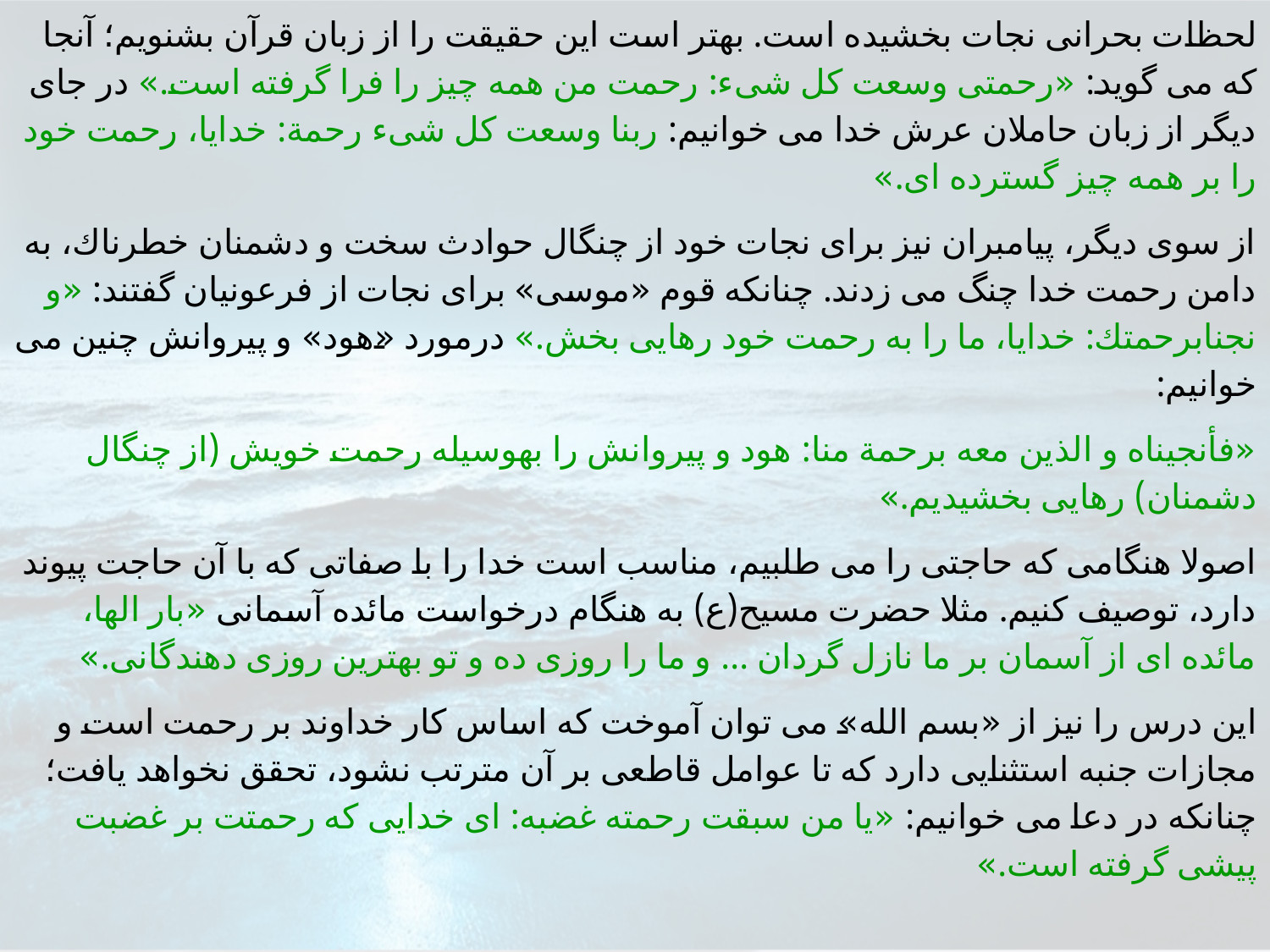

لحظات بحرانى نجات بخشيده است. بهتر است اين حقيقت را از زبان قرآن بشنويم؛ آنجا كه مى گويد: «رحمتى وسعت كل شىء: رحمت من همه چيز را فرا گرفته است.» در جاى ديگر از زبان حاملان عرش خدا مى خوانيم: ربنا وسعت كل شىء رحمة: خدايا، رحمت خود را بر همه چيز گسترده اى.»
از سوى ديگر، پيامبران نيز براى نجات خود از چنگال حوادث سخت و دشمنان خطرناك، به دامن رحمت خدا چنگ مى زدند. چنانكه قوم «موسى» براى نجات از فرعونيان گفتند: «و نجنابرحمتك: خدايا، ما را به رحمت خود رهايى بخش.» درمورد «هود» و پيروانش چنين مى خوانيم:
«فأنجيناه و الذين معه برحمة منا: هود و پيروانش را بهوسيله رحمت خويش (از چنگال دشمنان) رهايى بخشيديم.»
اصولا هنگامى كه حاجتى را مى طلبيم، مناسب است خدا را با صفاتى كه با آن حاجت پيوند دارد، توصيف كنيم. مثلا حضرت مسيح(ع) به هنگام درخواست مائده آسمانى «بار الها، مائده اى از آسمان بر ما نازل گردان ... و ما را روزى ده و تو بهترين روزى دهندگانى.»
اين درس را نيز از «بسم الله» مى توان آموخت كه اساس كار خداوند بر رحمت است و مجازات جنبه استثنايى دارد كه تا عوامل قاطعى بر آن مترتب نشود، تحقق نخواهد يافت؛ چنانكه در دعا مى خوانيم: «يا من سبقت رحمته غضبه: اى خدايى كه رحمتت بر غضبت پيشى گرفته است.»